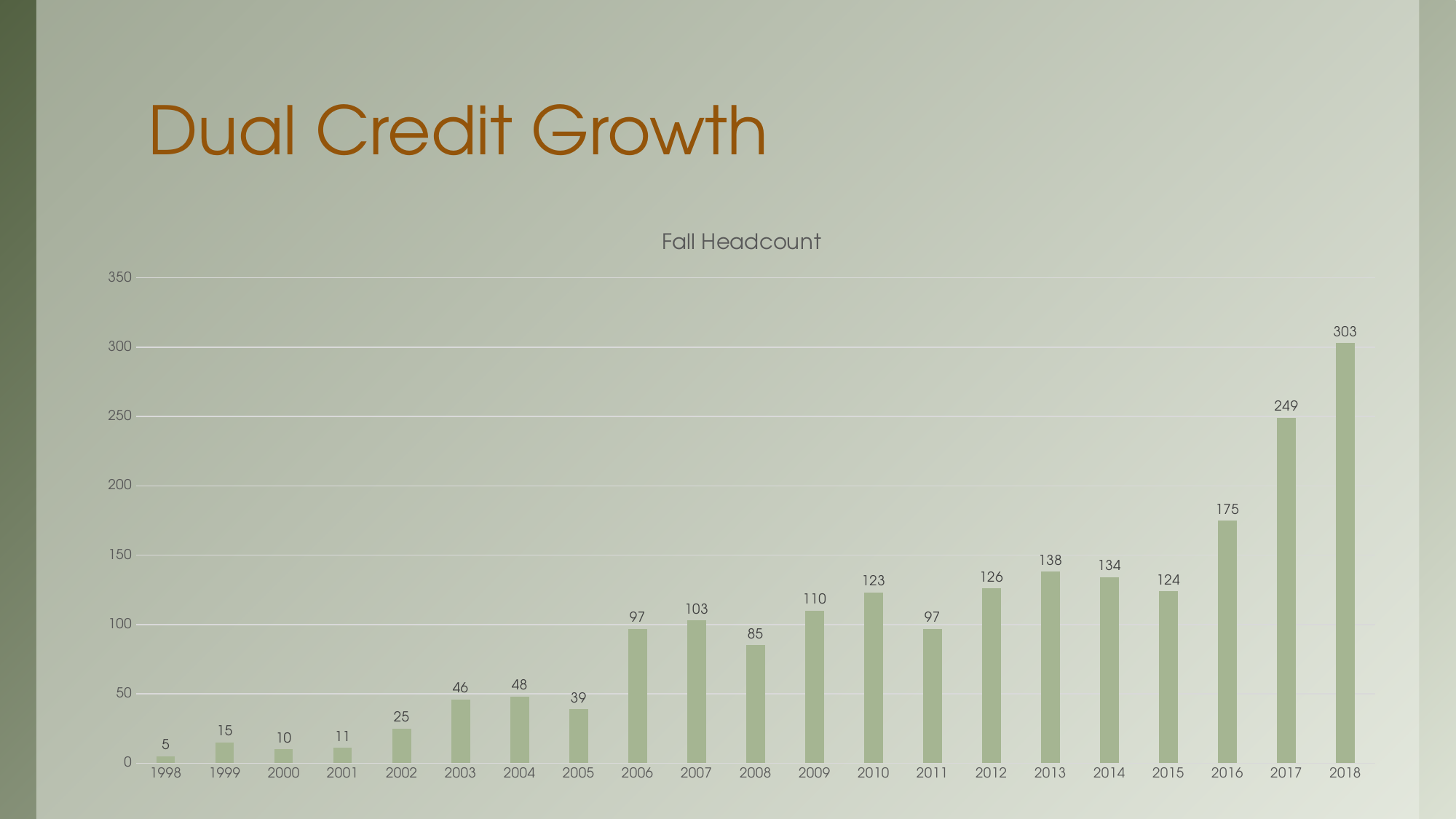

# Dual Credit Growth

### Chart: Fall Headcount

| Category | Students |
|---|---|
| 1998 | 5.0 |
| 1999 | 15.0 |
| 2000 | 10.0 |
| 2001 | 11.0 |
| 2002 | 25.0 |
| 2003 | 46.0 |
| 2004 | 48.0 |
| 2005 | 39.0 |
| 2006 | 97.0 |
| 2007 | 103.0 |
| 2008 | 85.0 |
| 2009 | 110.0 |
| 2010 | 123.0 |
| 2011 | 97.0 |
| 2012 | 126.0 |
| 2013 | 138.0 |
| 2014 | 134.0 |
| 2015 | 124.0 |
| 2016 | 175.0 |
| 2017 | 249.0 |
| 2018 | 303.0 |